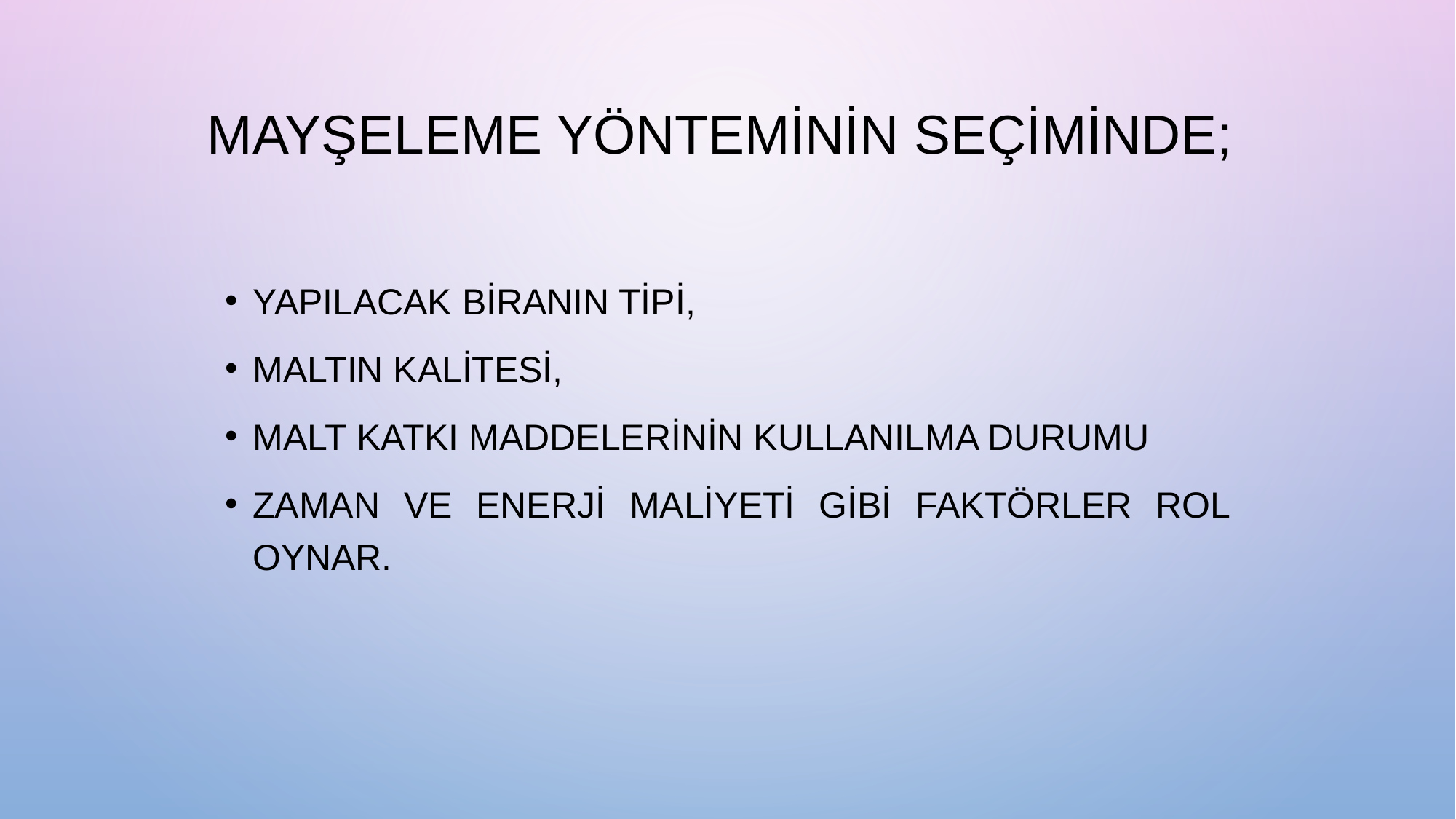

# Mayşeleme yönteminin seçiminde;
yapılacak biranın tipi,
maltın kalitesi,
malt katkı maddelerinin kullanılma durumu
zaman ve enerji maliyeti gibi faktörler rol oynar.